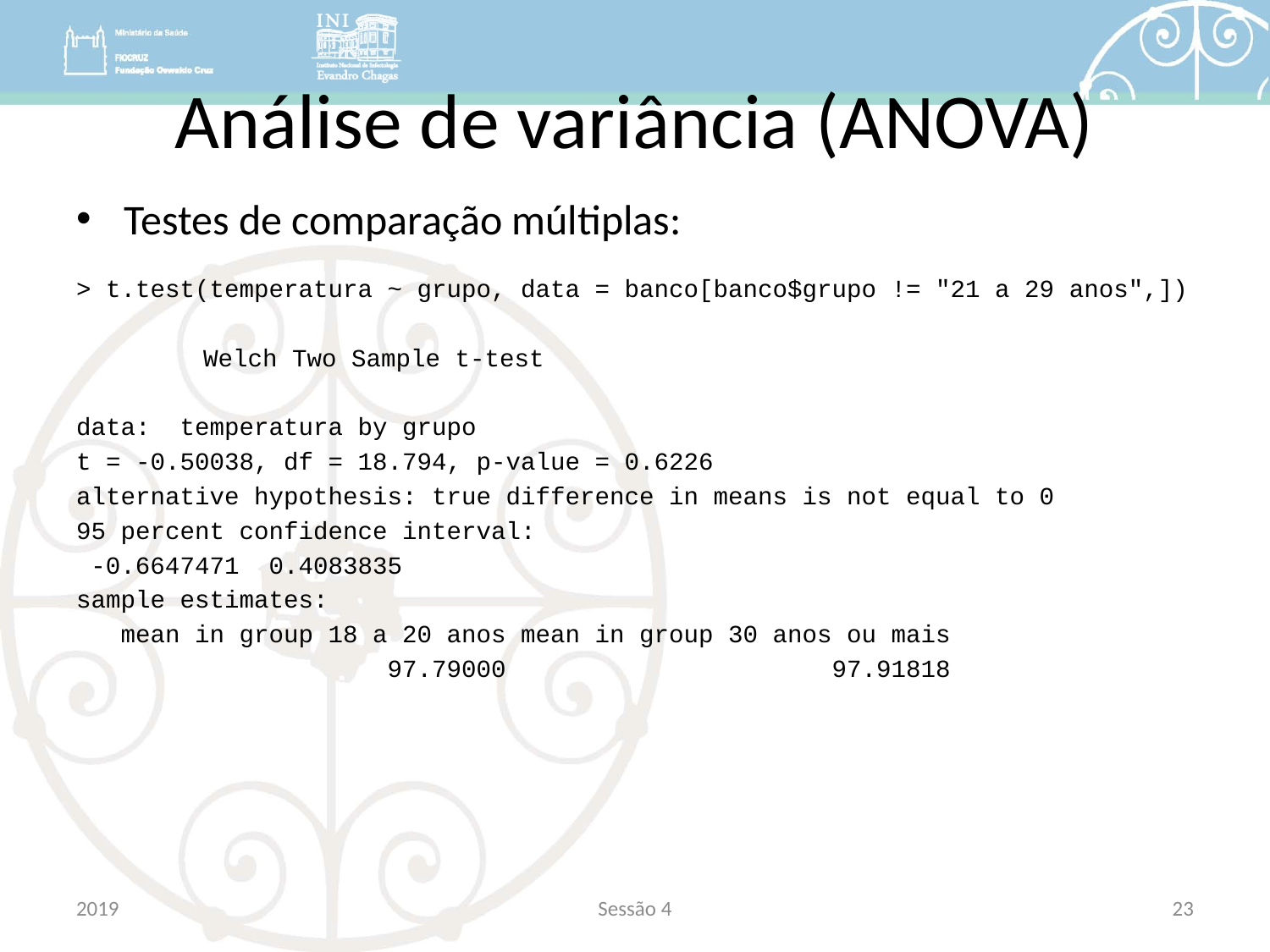

# Análise de variância (ANOVA)
Testes de comparação múltiplas:

> t.test(temperatura ~ grupo, data = banco[banco$grupo != "21 a 29 anos",])

	Welch Two Sample t-test

data:  temperatura by grupo
t = -0.50038, df = 18.794, p-value = 0.6226
alternative hypothesis: true difference in means is not equal to 0
95 percent confidence interval:
 -0.6647471  0.4083835
sample estimates:
   mean in group 18 a 20 anos mean in group 30 anos ou mais
                     97.79000                      97.91818

2019
Sessão 4
23